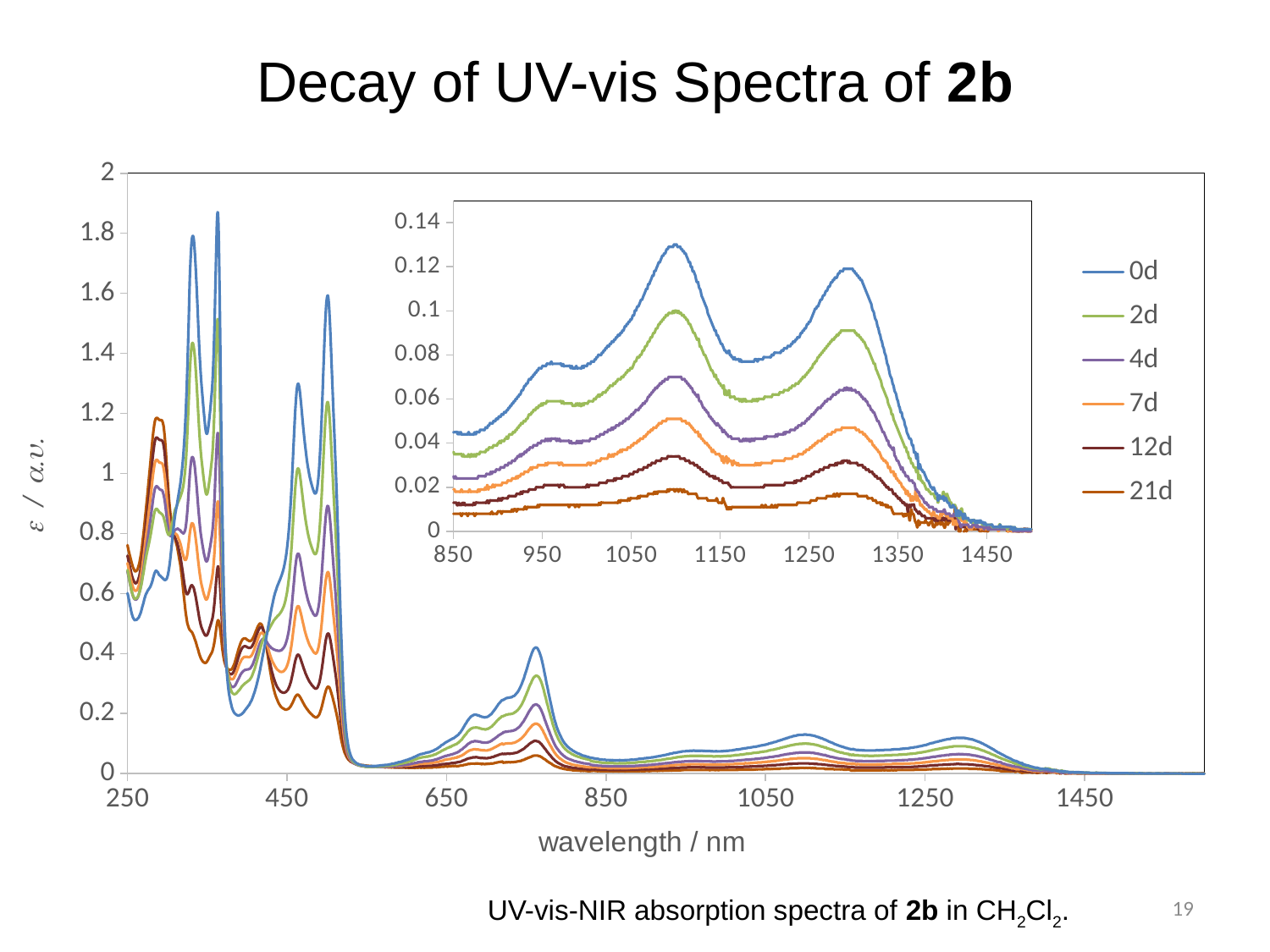

# Decay of UV-vis Spectra of 2b

### Chart

| Category |  |  |  |  |  |  |
|---|---|---|---|---|---|---|

### Chart

| Category |  |  |  |  |  |  |
|---|---|---|---|---|---|---|
19
UV-vis-NIR absorption spectra of 2b in CH2Cl2.